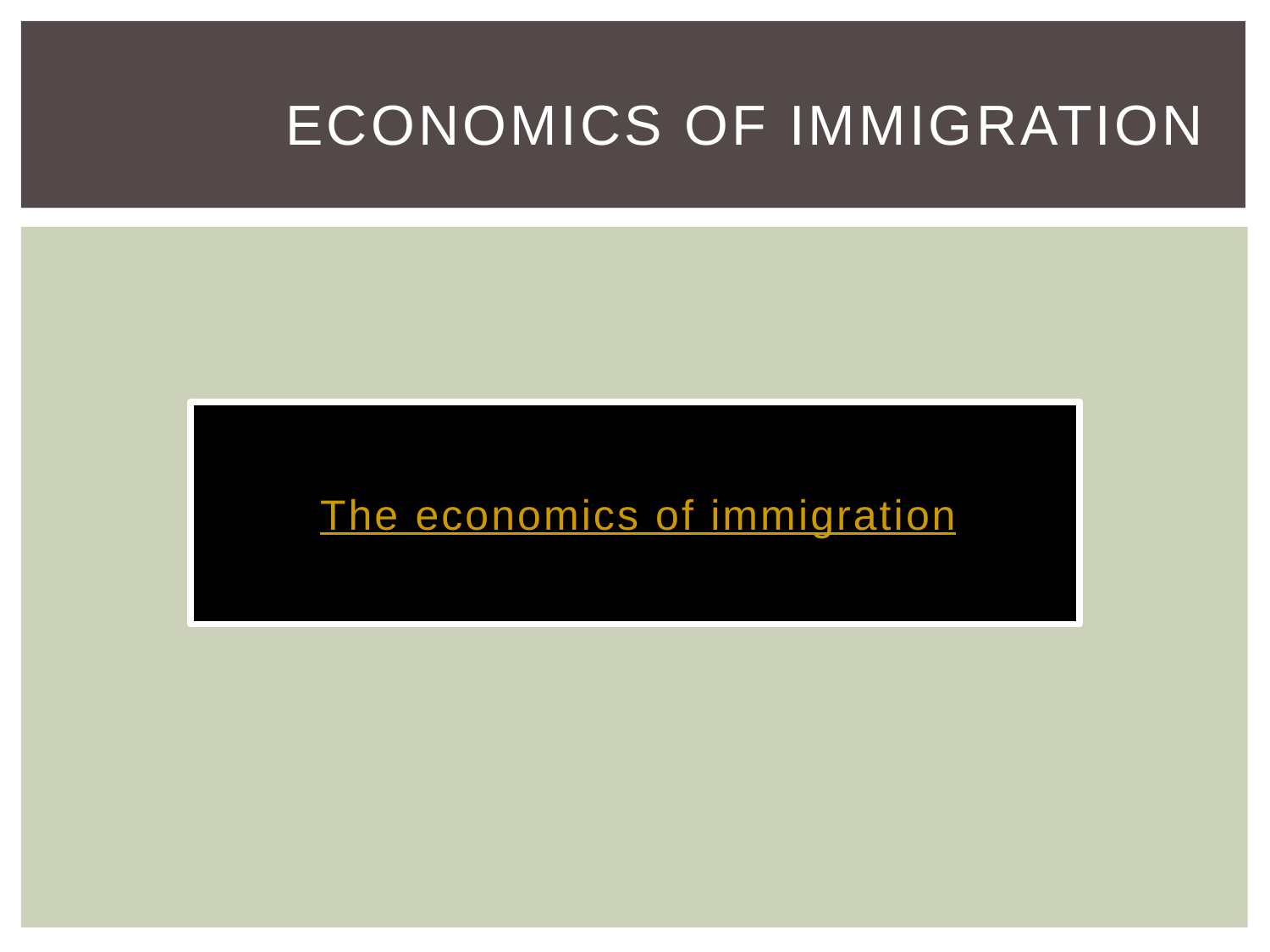

# economics of immigration
The economics of immigration